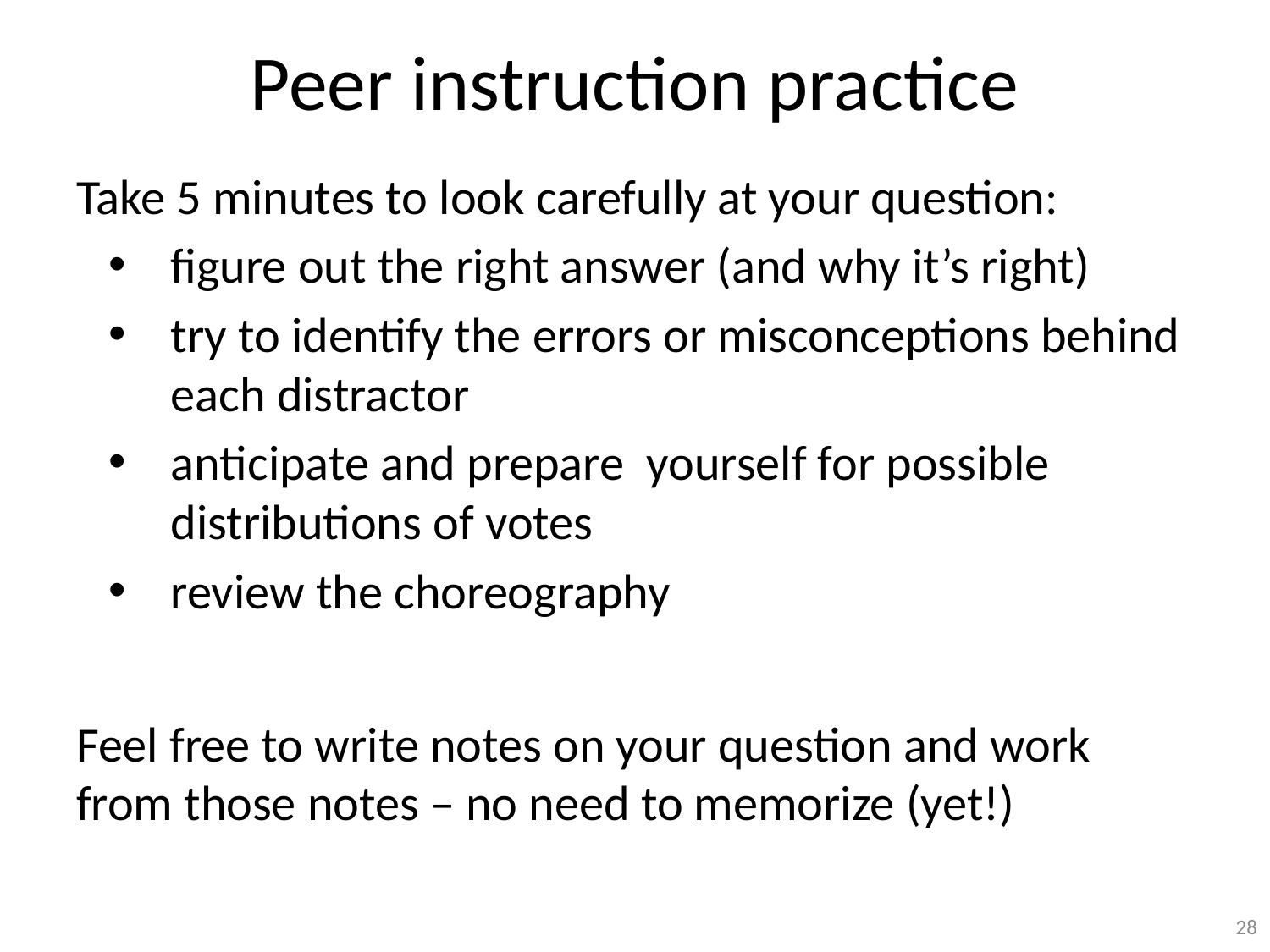

# Peer instruction practice
Take 5 minutes to look carefully at your question:
figure out the right answer (and why it’s right)
try to identify the errors or misconceptions behind each distractor
anticipate and prepare  yourself for possible distributions of votes
review the choreography
Feel free to write notes on your question and work from those notes – no need to memorize (yet!)
28